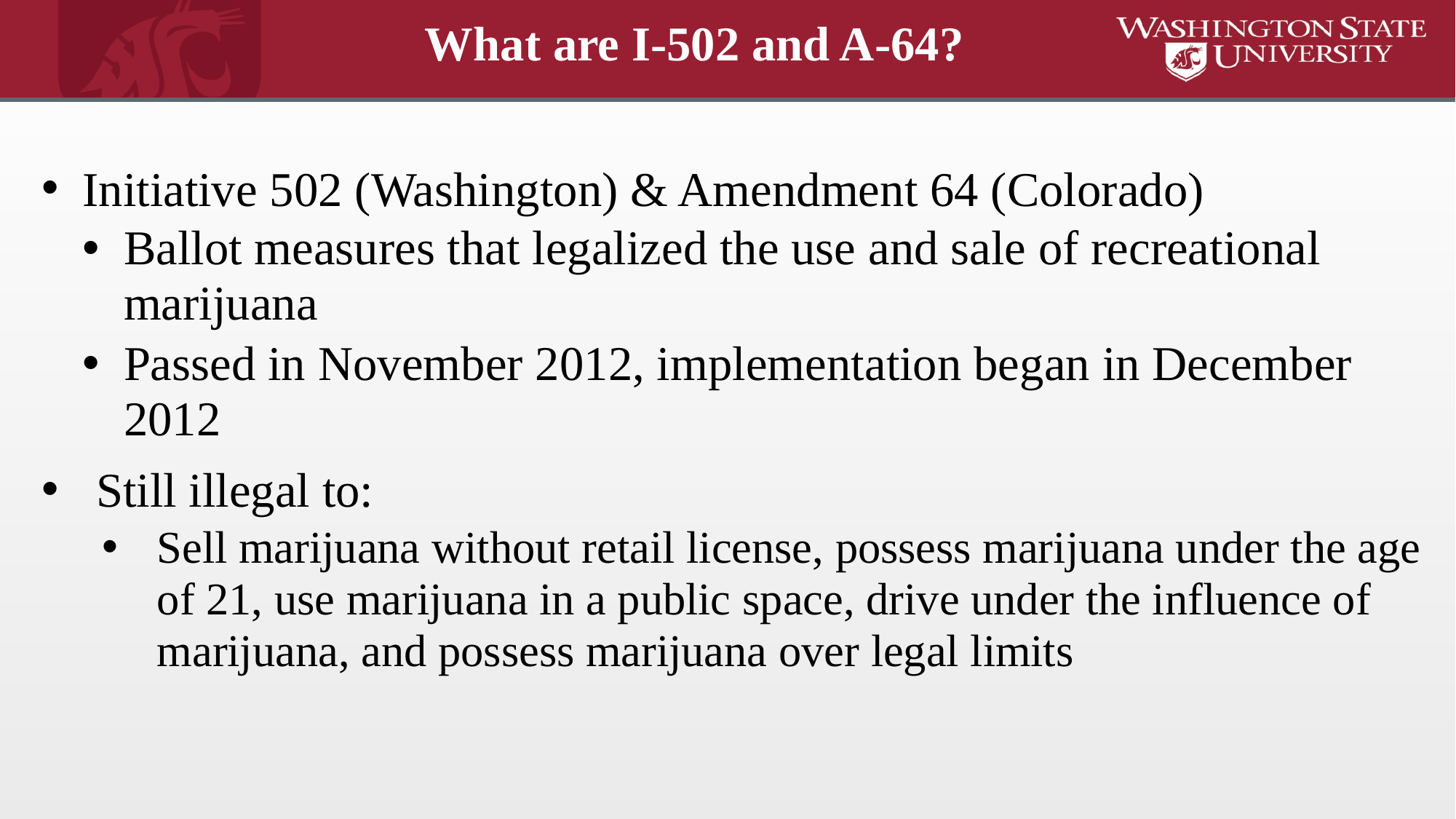

#
What are I-502 and A-64?

Initiative 502 (Washington) & Amendment 64 (Colorado)
Ballot measures that legalized the use and sale of recreational marijuana
Passed in November 2012, implementation began in December 2012
Still illegal to:
Sell marijuana without retail license, possess marijuana under the age of 21, use marijuana in a public space, drive under the influence of marijuana, and possess marijuana over legal limits